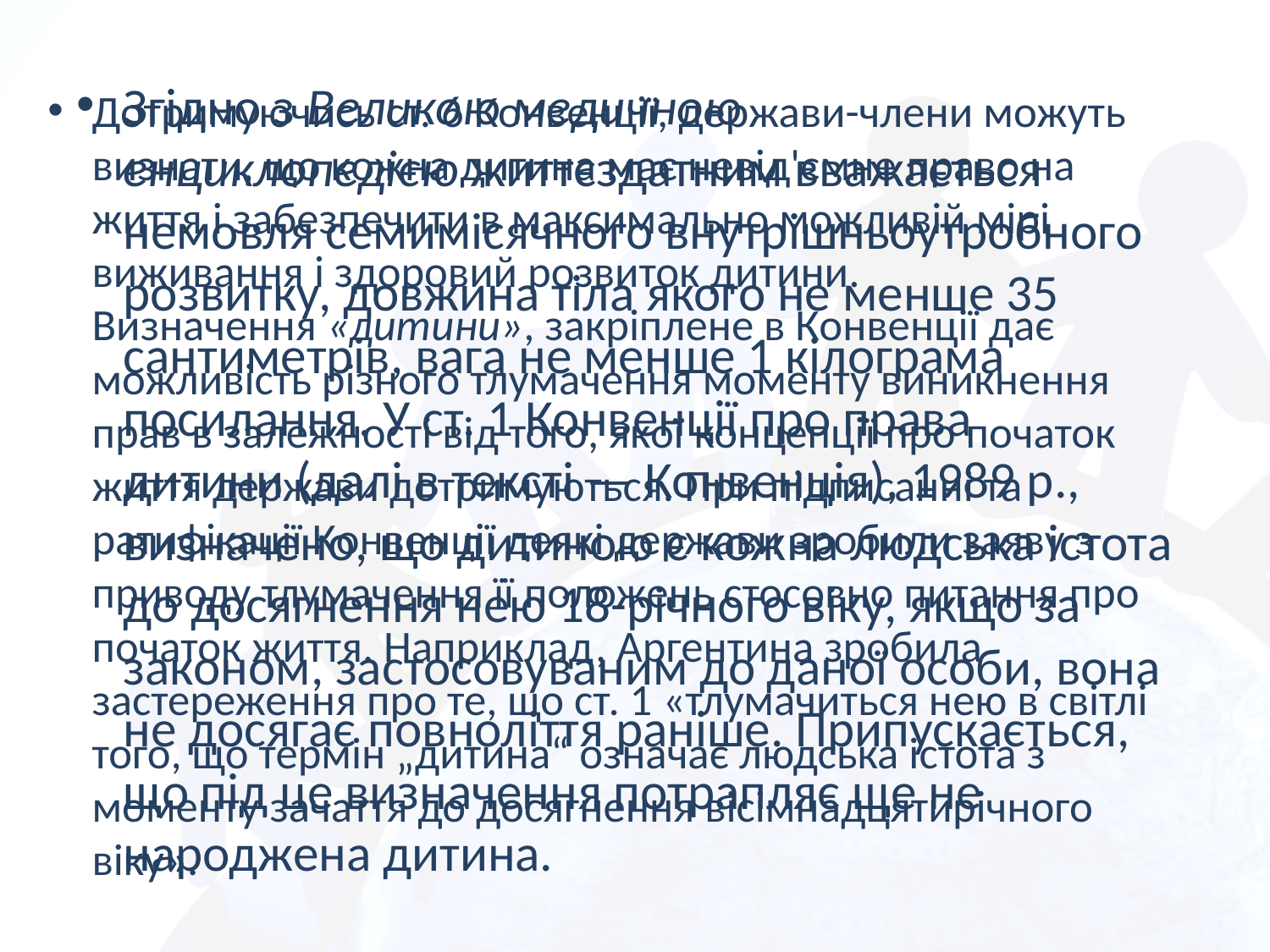

Згідно з Великою медичною енциклопедією життєздатним вважається немовля семимісячного внутрішньоутробного розвитку, довжина тіла якого не менше 35 сантиметрів, вага не менше 1 кілограма посилання. У ст. 1 Конвенції про права дитини (далі в тексті — Конвенція), 1989 р., визначено, що дитиною є кожна людська істота до досягнення нею 18-річного віку, якщо за законом, застосовуваним до даної особи, вона не досягає повноліття раніше. Припускається, що під це визначення потрапляє ще не народжена дитина.
Дотримуючись ст. 6 Конвенції, держави-члени можуть визнати, що кожна дитина має невід'ємне право на життя і забезпечити в максимально можливій мірі виживання і здоровий розвиток дитини. Визначення «дитини», закріплене в Конвенції дає можливість різного тлумачення моменту виникнення прав в залежності від того, якої концепції про початок життя держави дотримуються. При підписанні та ратифікації Конвенції деякі держави зробили заяву з приводу тлумачення її положень стосовно питання про початок життя. Наприклад, Аргентина зробила застереження про те, що ст. 1 «тлумачиться нею в світлі того, що термін „дитина“ означає людська істота з моменту зачаття до досягнення вісімнадцятирічного віку».